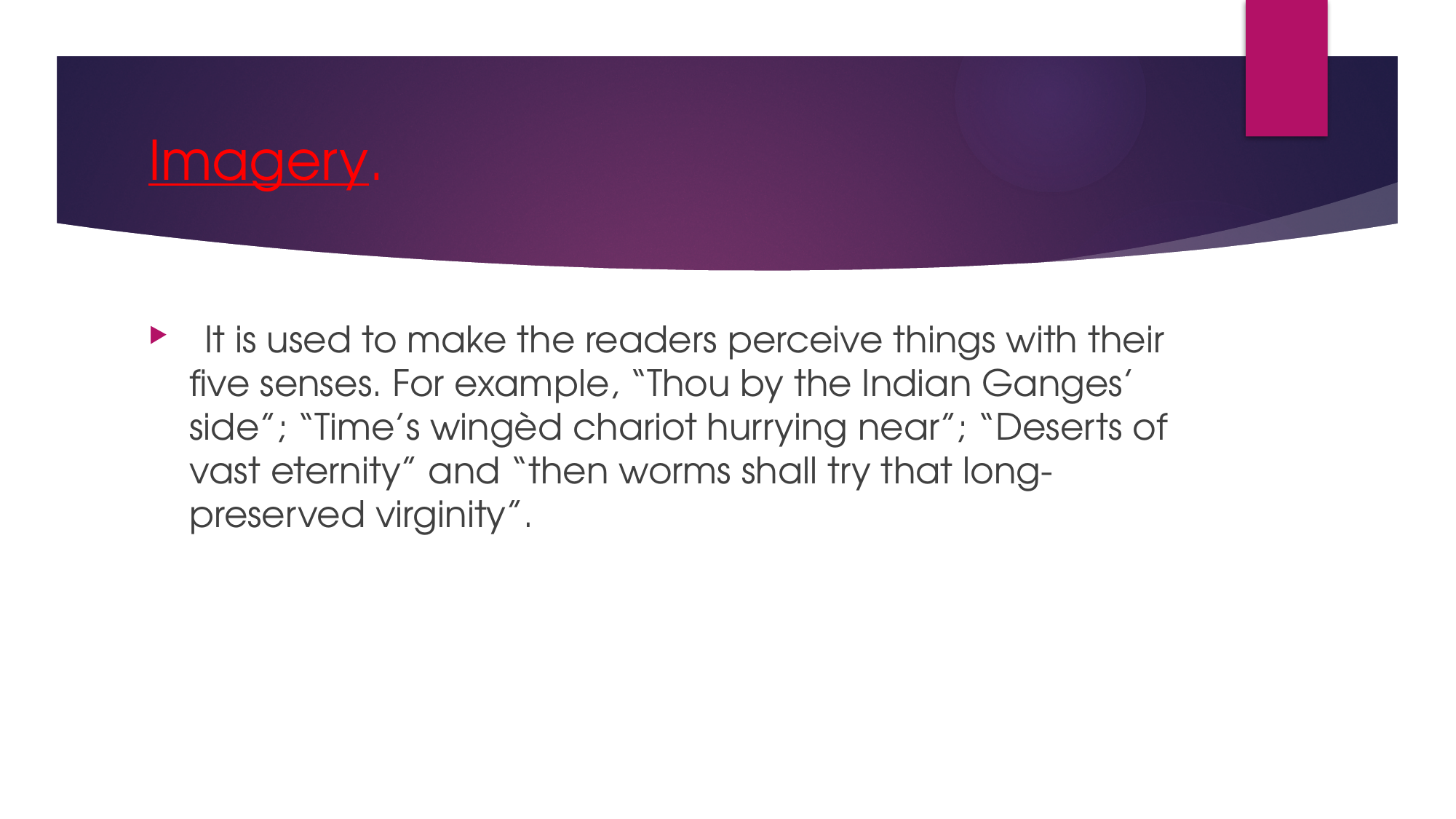

# Imagery.
  It is used to make the readers perceive things with their five senses. For example, “Thou by the Indian Ganges’ side”; “Time’s wingèd chariot hurrying near”; “Deserts of vast eternity” and “then worms shall try that long-preserved virginity”.